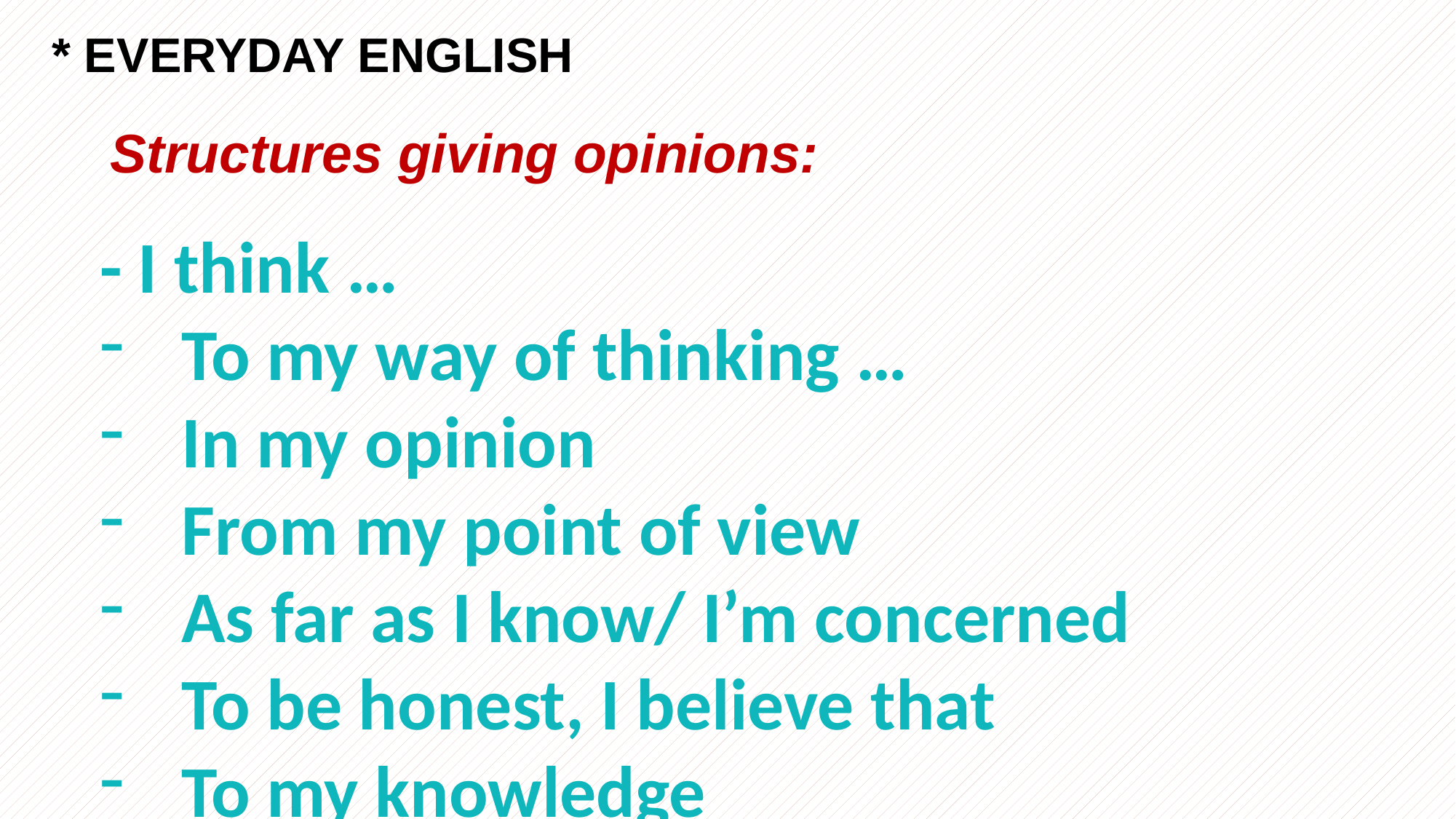

* EVERYDAY ENGLISH
Structures giving opinions:
- I think …
To my way of thinking …
In my opinion
From my point of view
As far as I know/ I’m concerned
To be honest, I believe that
To my knowledge